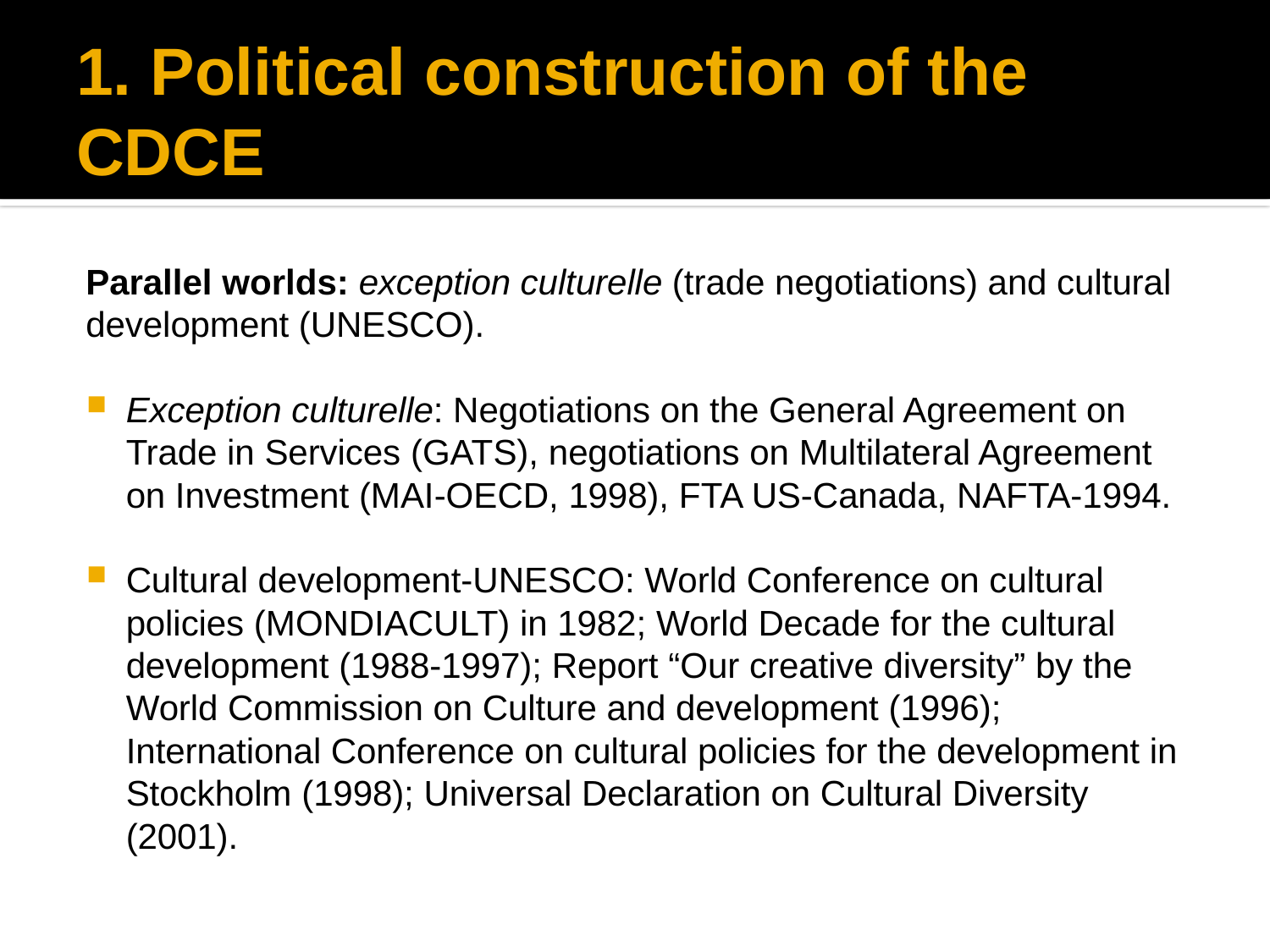

# 1. Political construction of the CDCE
Parallel worlds: exception culturelle (trade negotiations) and cultural development (UNESCO).

Exception culturelle: Negotiations on the General Agreement on Trade in Services (GATS), negotiations on Multilateral Agreement on Investment (MAI-OECD, 1998), FTA US-Canada, NAFTA-1994.

Cultural development-UNESCO: World Conference on cultural policies (MONDIACULT) in 1982; World Decade for the cultural development (1988-1997); Report “Our creative diversity” by the World Commission on Culture and development (1996); International Conference on cultural policies for the development in Stockholm (1998); Universal Declaration on Cultural Diversity (2001).